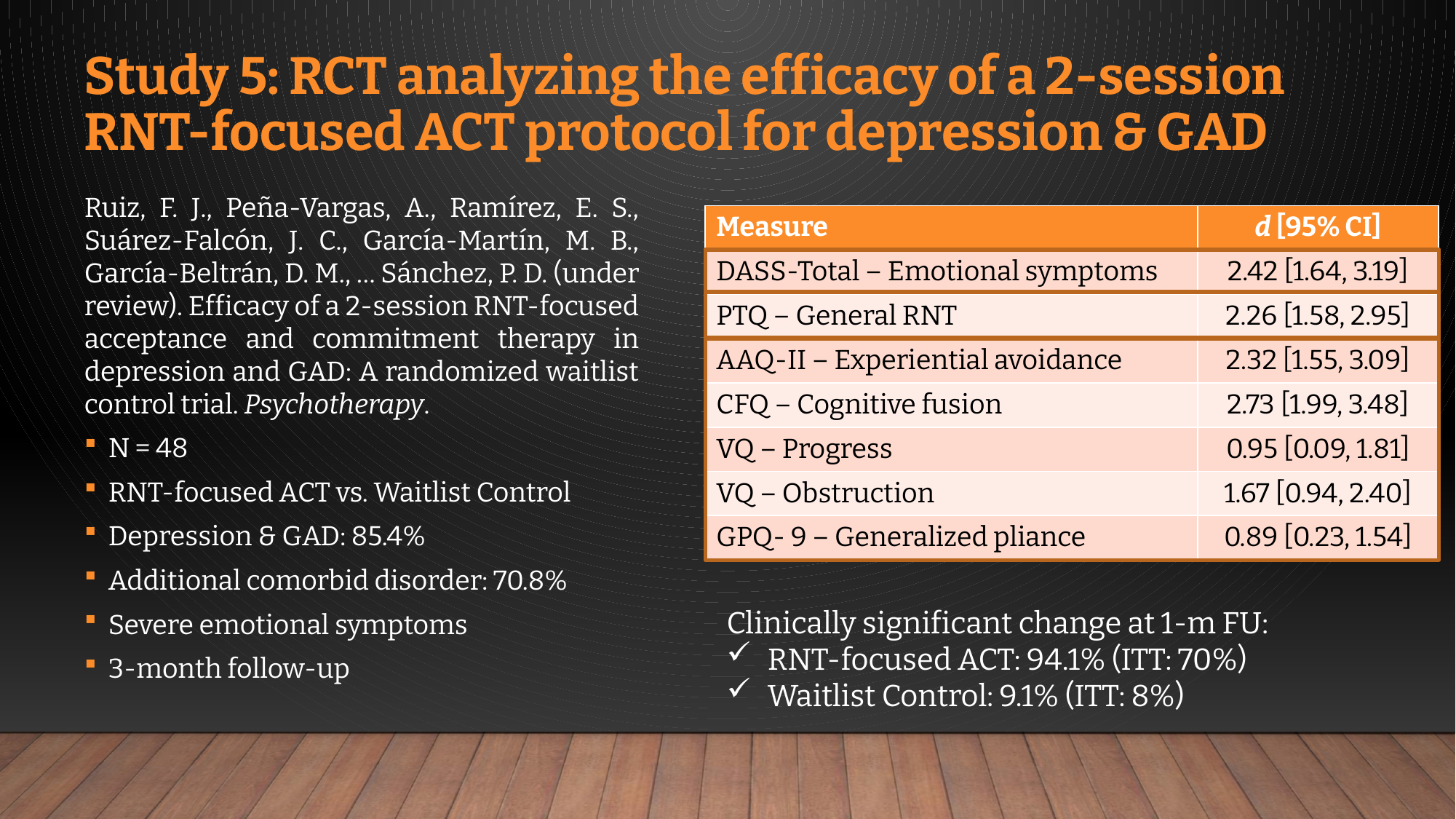

Study 5: RCT analyzing the efficacy of a 2-session RNT-focused ACT protocol for depression & GAD
Ruiz, F. J., Peña-Vargas, A., Ramírez, E. S., Suárez-Falcón, J. C., García-Martín, M. B., García-Beltrán, D. M., … Sánchez, P. D. (under review). Efficacy of a 2-session RNT-focused acceptance and commitment therapy in depression and GAD: A randomized waitlist control trial. Psychotherapy.
N = 48
RNT-focused ACT vs. Waitlist Control
Depression & GAD: 85.4%
Additional comorbid disorder: 70.8%
Severe emotional symptoms
3-month follow-up

| Measure | d [95% CI] |
| --- | --- |
| DASS-Total – Emotional symptoms | 2.42 [1.64, 3.19] |
| PTQ – General RNT | 2.26 [1.58, 2.95] |
| AAQ-II – Experiential avoidance | 2.32 [1.55, 3.09] |
| CFQ – Cognitive fusion | 2.73 [1.99, 3.48] |
| VQ – Progress | 0.95 [0.09, 1.81] |
| VQ – Obstruction | 1.67 [0.94, 2.40] |
| GPQ- 9 – Generalized pliance | 0.89 [0.23, 1.54] |

Clinically significant change at 1-m FU:
RNT-focused ACT: 94.1% (ITT: 70%)
Waitlist Control: 9.1% (ITT: 8%)